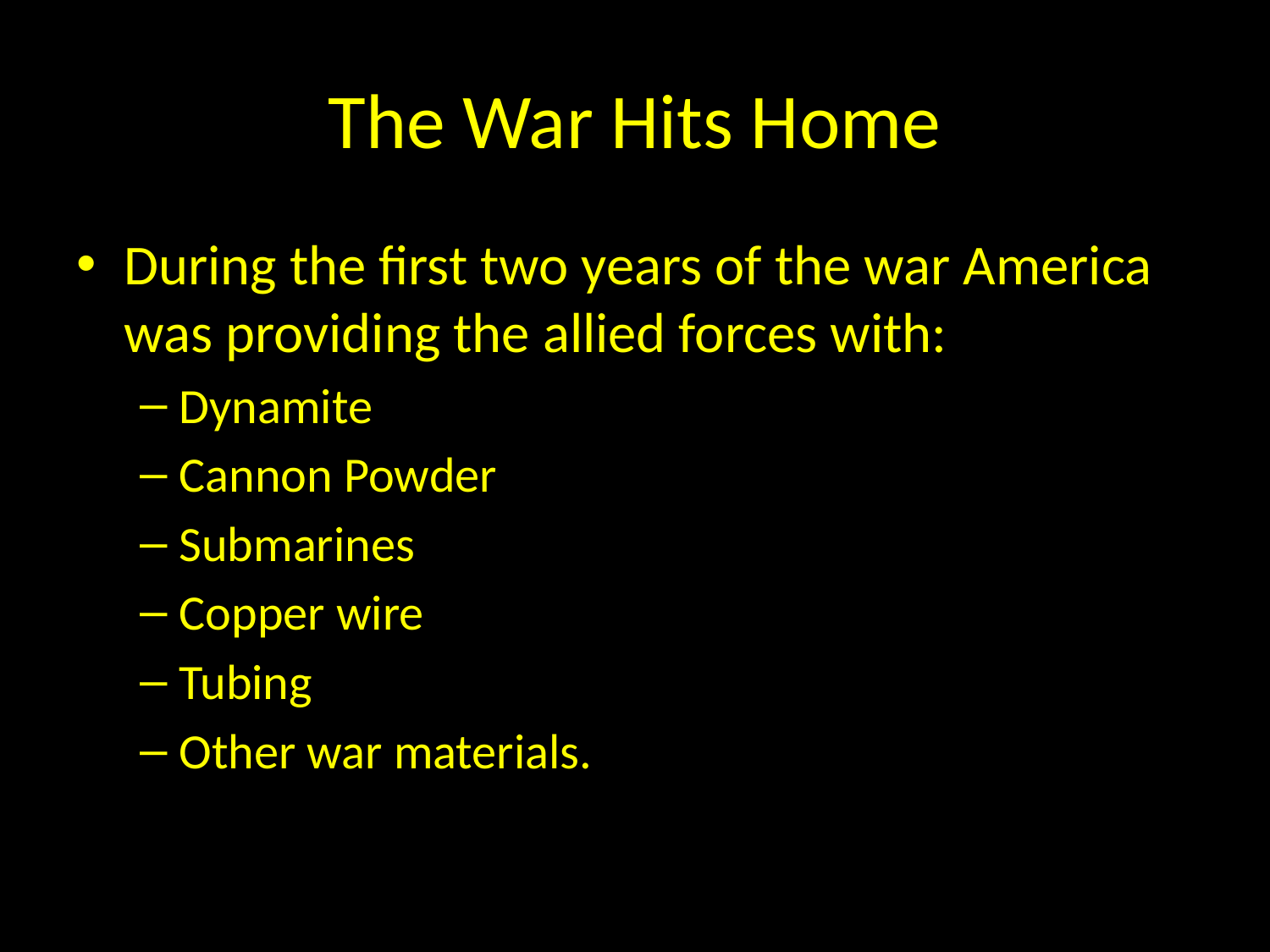

# The War Hits Home
During the first two years of the war America was providing the allied forces with:
Dynamite
Cannon Powder
Submarines
Copper wire
Tubing
Other war materials.